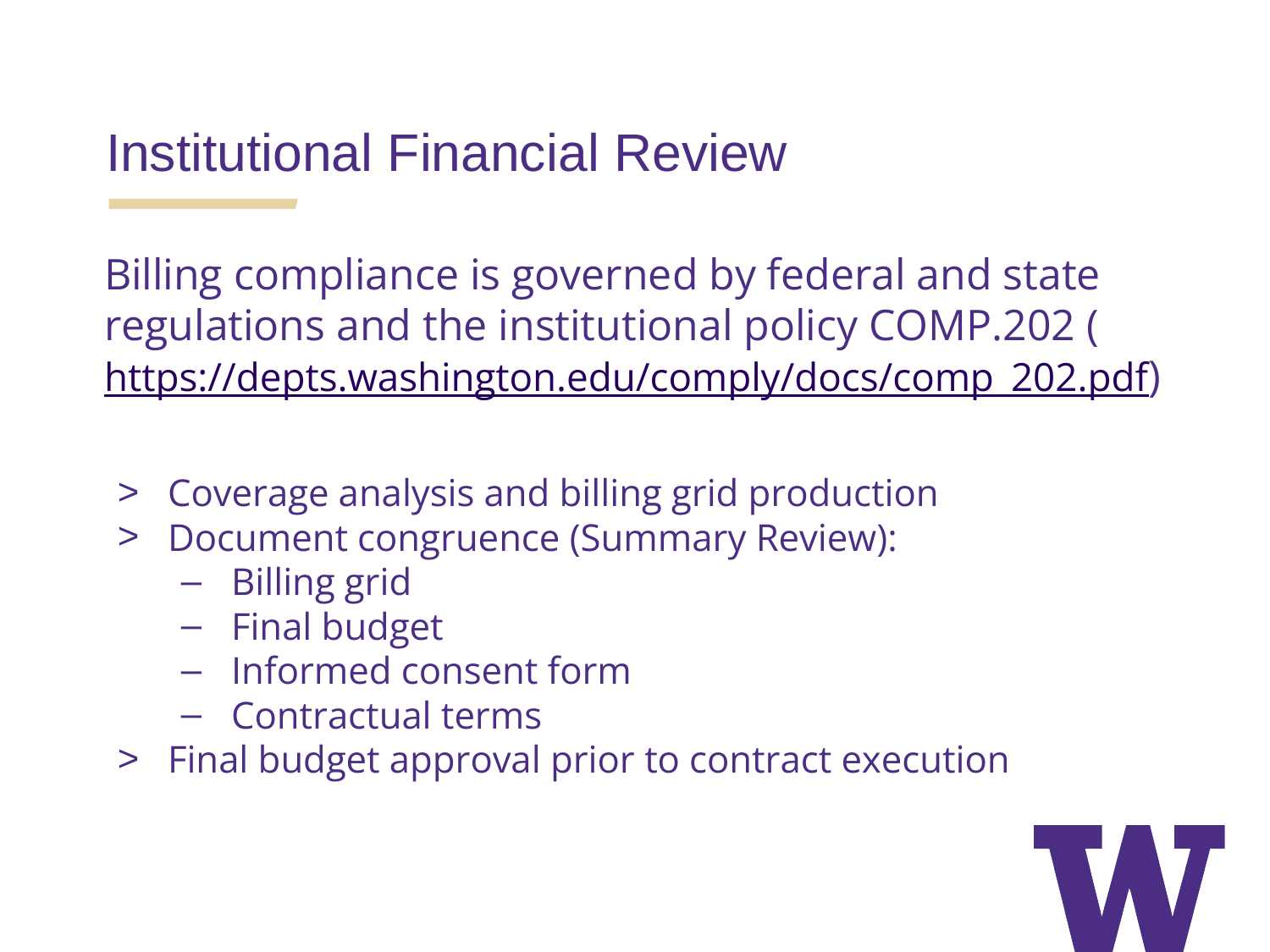

Institutional Financial Review
Billing compliance is governed by federal and state regulations and the institutional policy COMP.202 (https://depts.washington.edu/comply/docs/comp_202.pdf)

Coverage analysis and billing grid production
Document congruence (Summary Review):
Billing grid
Final budget
Informed consent form
Contractual terms
Final budget approval prior to contract execution